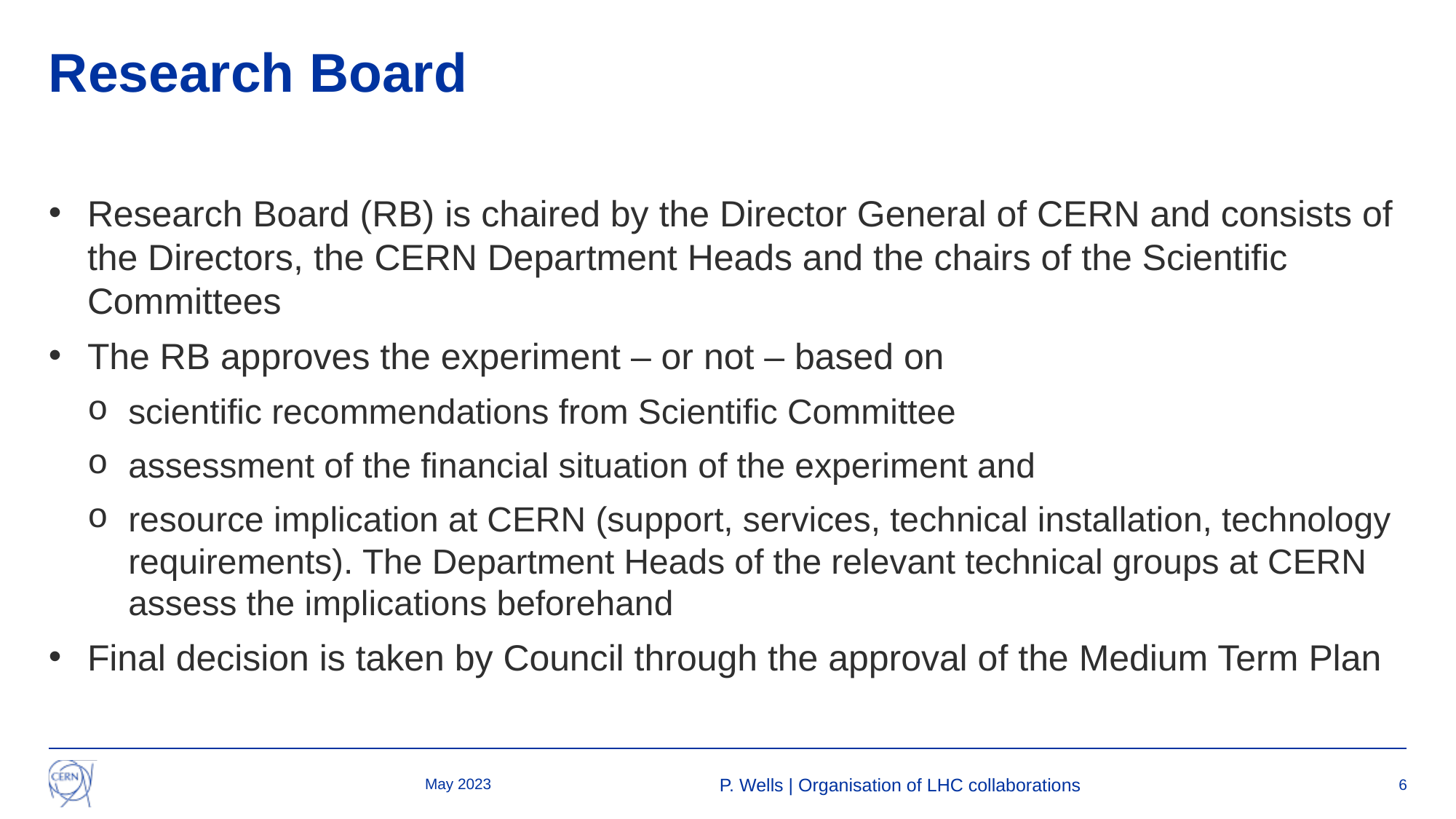

# Research Board
Research Board (RB) is chaired by the Director General of CERN and consists of the Directors, the CERN Department Heads and the chairs of the Scientific Committees
The RB approves the experiment – or not – based on
scientific recommendations from Scientific Committee
assessment of the financial situation of the experiment and
resource implication at CERN (support, services, technical installation, technology requirements). The Department Heads of the relevant technical groups at CERN assess the implications beforehand
Final decision is taken by Council through the approval of the Medium Term Plan

May 2023
P. Wells | Organisation of LHC collaborations
6